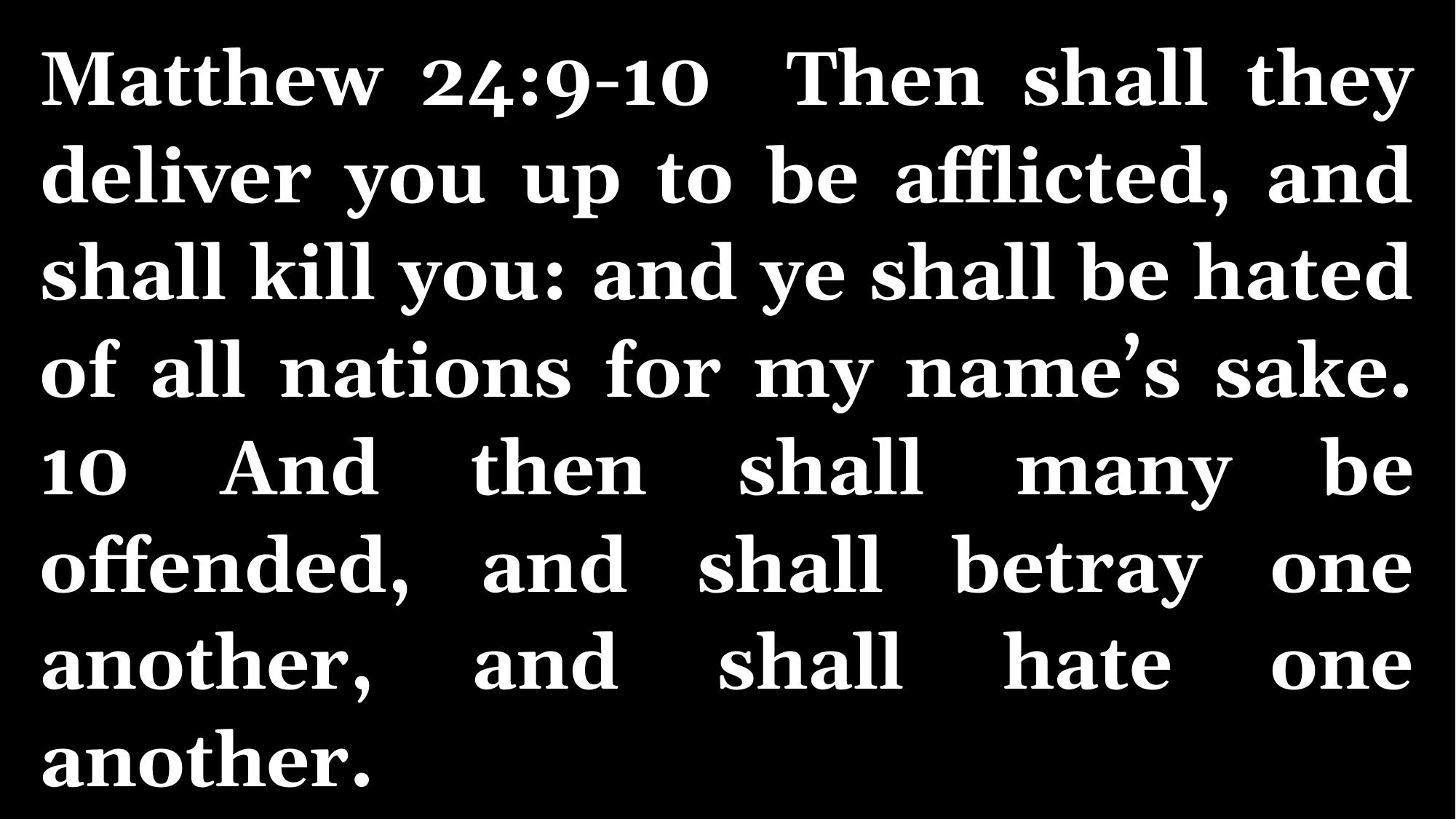

Matthew 24:9-10  Then shall they deliver you up to be afflicted, and shall kill you: and ye shall be hated of all nations for my name’s sake. 10 And then shall many be offended, and shall betray one another, and shall hate one another.